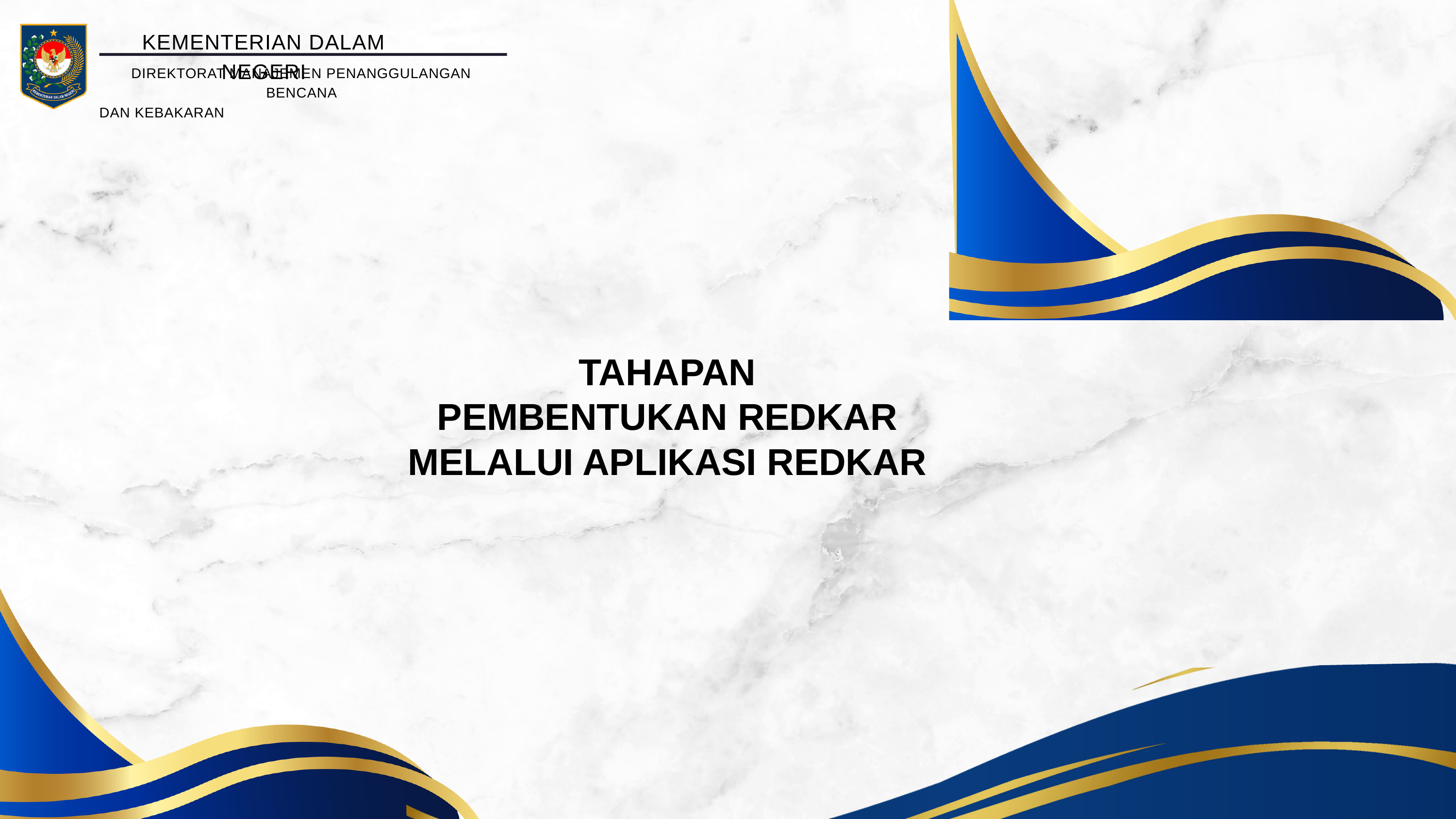

KEMENTERIAN DALAM NEGERI

DIREKTORAT MANAJEMEN PENANGGULANGAN BENCANA
DAN KEBAKARAN
TAHAPAN
PEMBENTUKAN REDKAR
MELALUI APLIKASI REDKAR